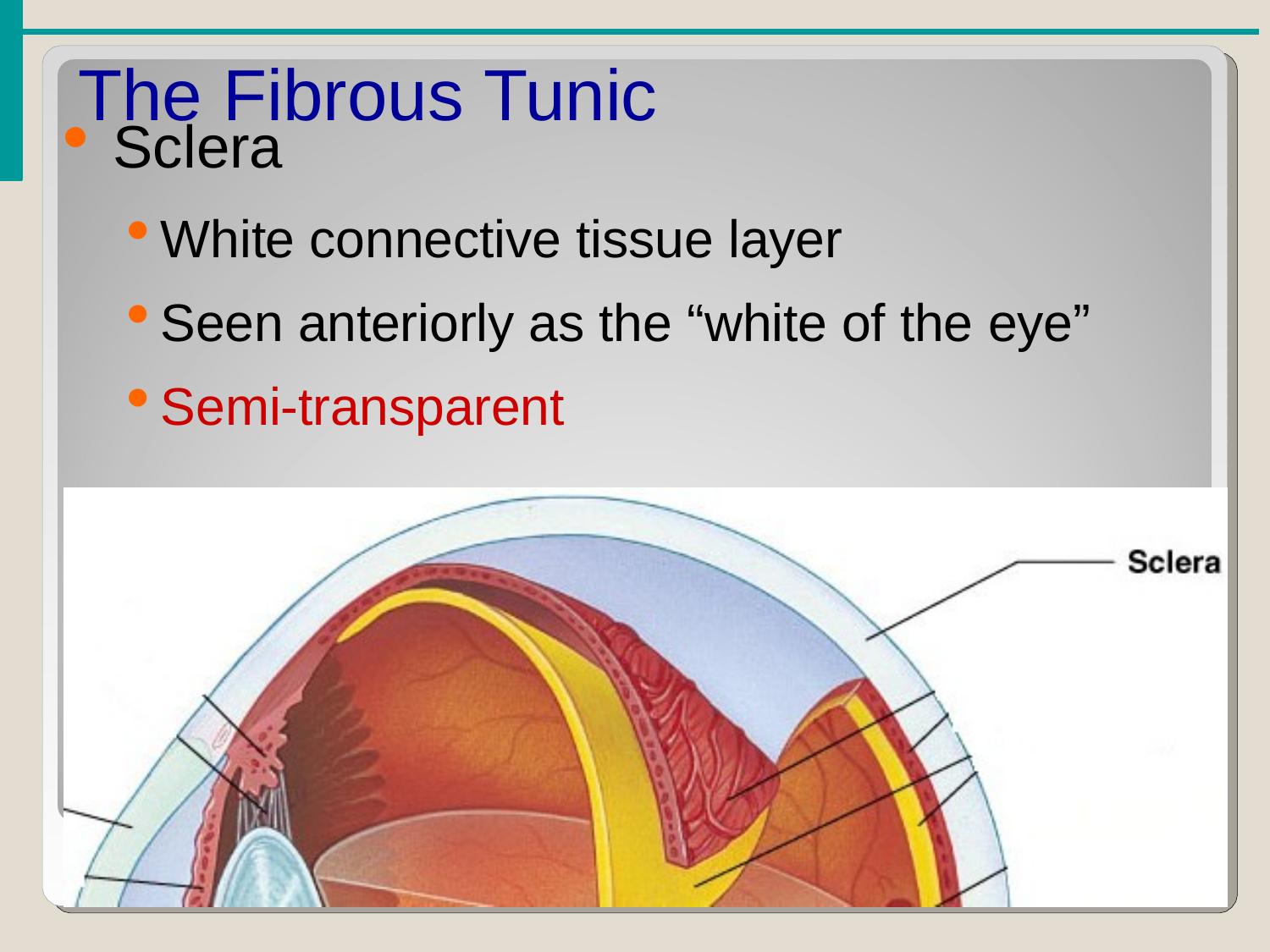

# The Fibrous Tunic

Sclera
White connective tissue layer
Seen anteriorly as the “white of the eye”
Semi-transparent